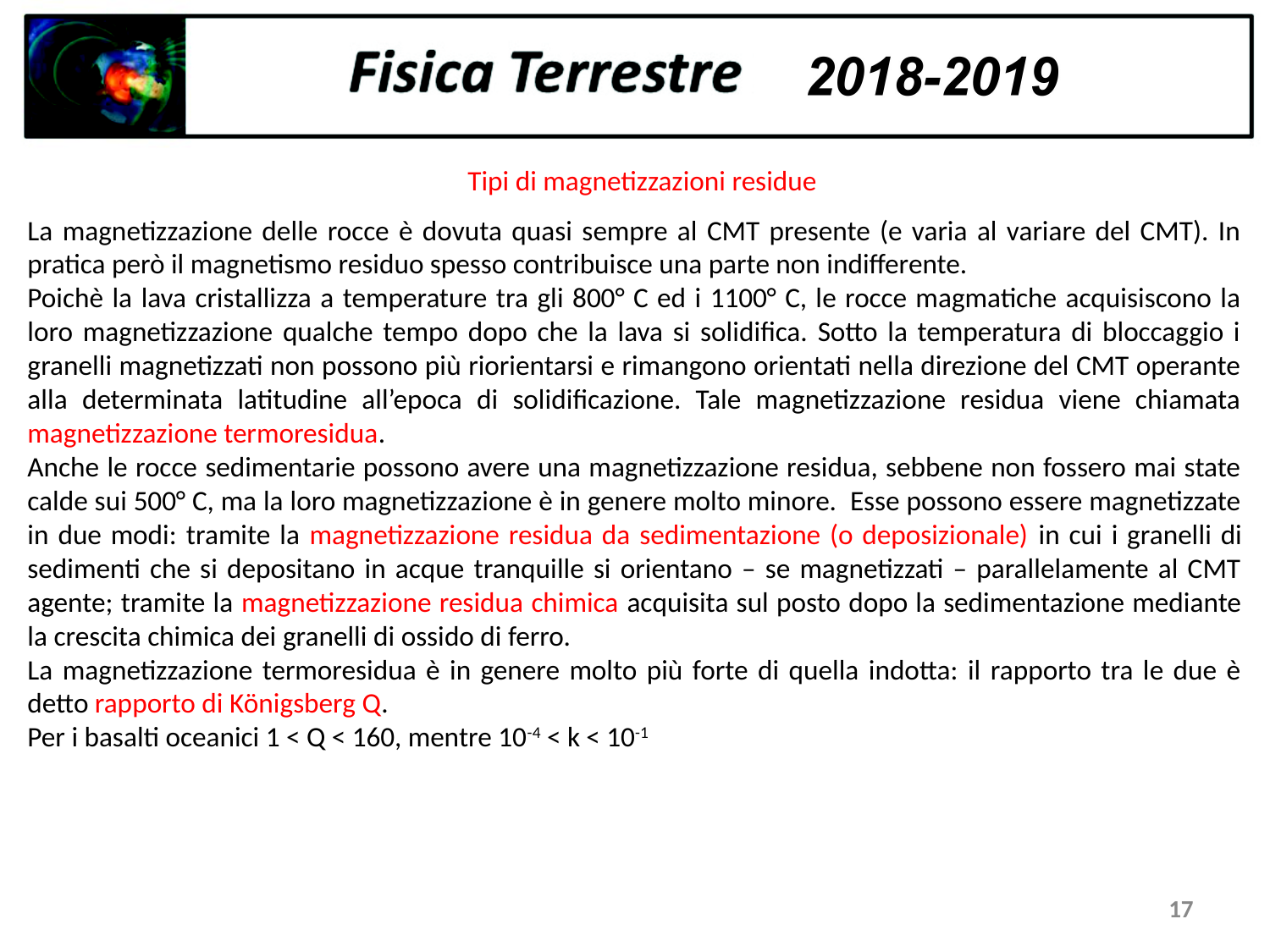

Tipi di magnetizzazioni residue
La magnetizzazione delle rocce è dovuta quasi sempre al CMT presente (e varia al variare del CMT). In pratica però il magnetismo residuo spesso contribuisce una parte non indifferente.
Poichè la lava cristallizza a temperature tra gli 800° C ed i 1100° C, le rocce magmatiche acquisiscono la loro magnetizzazione qualche tempo dopo che la lava si solidifica. Sotto la temperatura di bloccaggio i granelli magnetizzati non possono più riorientarsi e rimangono orientati nella direzione del CMT operante alla determinata latitudine all’epoca di solidificazione. Tale magnetizzazione residua viene chiamata magnetizzazione termoresidua.
Anche le rocce sedimentarie possono avere una magnetizzazione residua, sebbene non fossero mai state calde sui 500° C, ma la loro magnetizzazione è in genere molto minore.  Esse possono essere magnetizzate in due modi: tramite la magnetizzazione residua da sedimentazione (o deposizionale) in cui i granelli di sedimenti che si depositano in acque tranquille si orientano – se magnetizzati – parallelamente al CMT agente; tramite la magnetizzazione residua chimica acquisita sul posto dopo la sedimentazione mediante la crescita chimica dei granelli di ossido di ferro.
La magnetizzazione termoresidua è in genere molto più forte di quella indotta: il rapporto tra le due è detto rapporto di Königsberg Q.
Per i basalti oceanici 1 < Q < 160, mentre 10-4 < k < 10-1

17